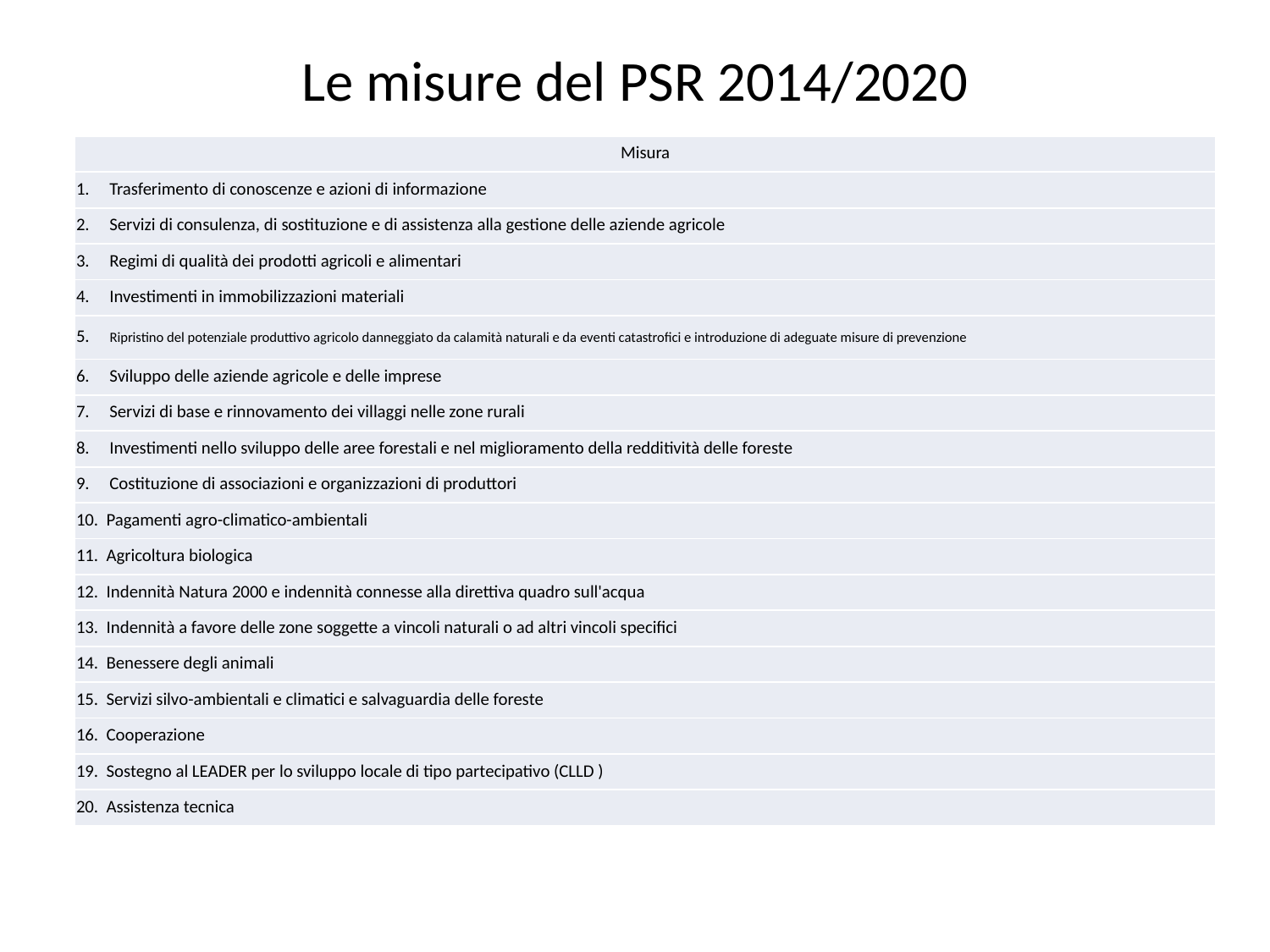

# Le misure del PSR 2014/2020
| Misura |
| --- |
| 1.     Trasferimento di conoscenze e azioni di informazione |
| 2.     Servizi di consulenza, di sostituzione e di assistenza alla gestione delle aziende agricole |
| 3.     Regimi di qualità dei prodotti agricoli e alimentari |
| 4.     Investimenti in immobilizzazioni materiali |
| 5.     Ripristino del potenziale produttivo agricolo danneggiato da calamità naturali e da eventi catastrofici e introduzione di adeguate misure di prevenzione |
| 6.     Sviluppo delle aziende agricole e delle imprese |
| 7.     Servizi di base e rinnovamento dei villaggi nelle zone rurali |
| 8.     Investimenti nello sviluppo delle aree forestali e nel miglioramento della redditività delle foreste |
| 9.     Costituzione di associazioni e organizzazioni di produttori |
| 10.  Pagamenti agro-climatico-ambientali |
| 11.  Agricoltura biologica |
| 12.  Indennità Natura 2000 e indennità connesse alla direttiva quadro sull'acqua |
| 13.  Indennità a favore delle zone soggette a vincoli naturali o ad altri vincoli specifici |
| 14.  Benessere degli animali |
| 15.  Servizi silvo-ambientali e climatici e salvaguardia delle foreste |
| 16.  Cooperazione |
| 19.  Sostegno al LEADER per lo sviluppo locale di tipo partecipativo (CLLD ) |
| 20.  Assistenza tecnica |